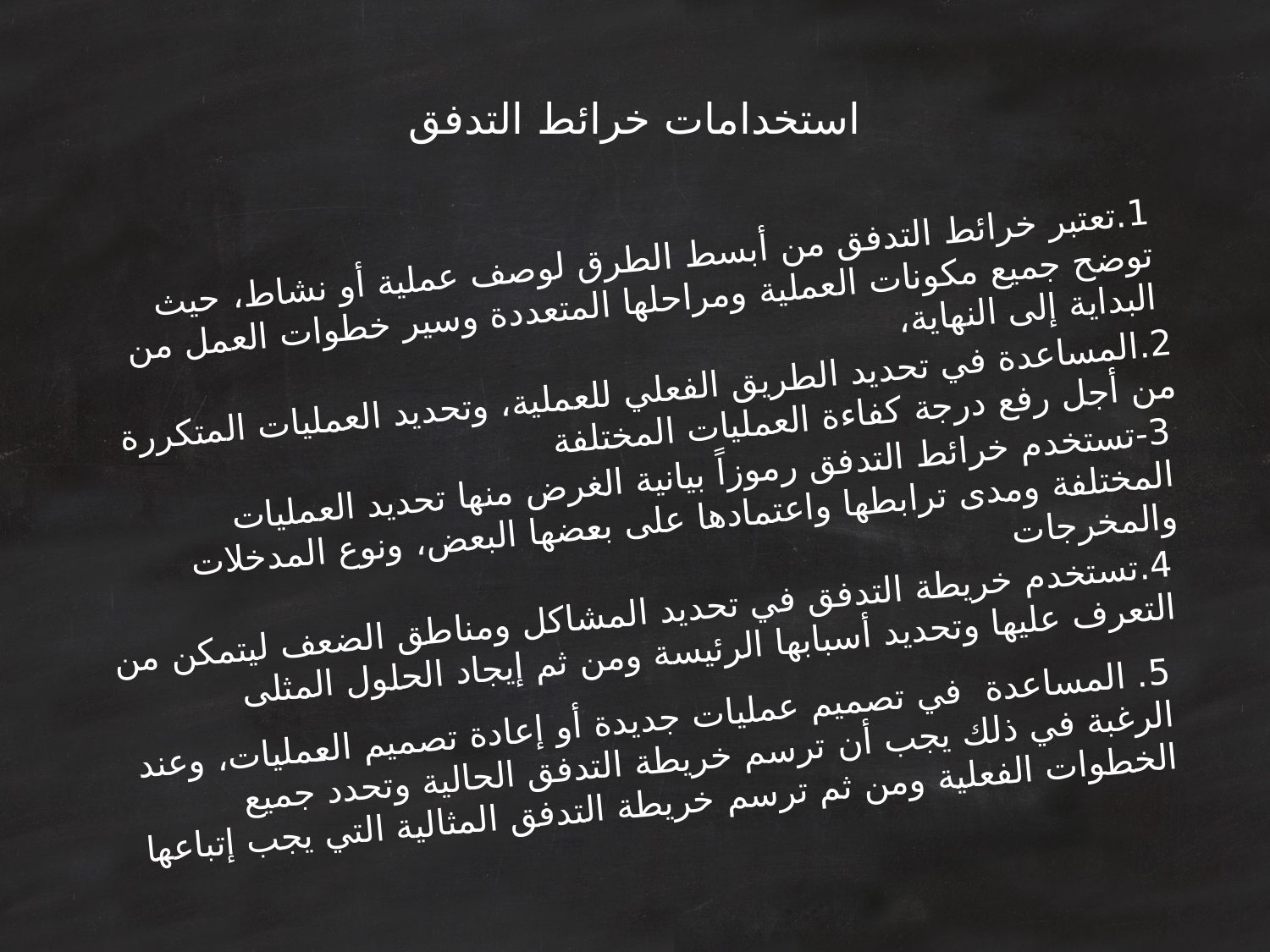

# استخدامات خرائط التدفق
1.تعتبر خرائط التدفق من أبسط الطرق لوصف عملية أو نشاط، حيث توضح جميع مكونات العملية ومراحلها المتعددة وسير خطوات العمل من البداية إلى النهاية،
2.المساعدة في تحديد الطريق الفعلي للعملية، وتحديد العمليات المتكررة من أجل رفع درجة كفاءة العمليات المختلفة
3-تستخدم خرائط التدفق رموزاً بيانية الغرض منها تحديد العمليات المختلفة ومدى ترابطها واعتمادها على بعضها البعض، ونوع المدخلات والمخرجات
4.تستخدم خريطة التدفق في تحديد المشاكل ومناطق الضعف ليتمكن من التعرف عليها وتحديد أسبابها الرئيسة ومن ثم إيجاد الحلول المثلى
5. المساعدة  في تصميم عمليات جديدة أو إعادة تصميم العمليات، وعند الرغبة في ذلك يجب أن ترسم خريطة التدفق الحالية وتحدد جميع الخطوات الفعلية ومن ثم ترسم خريطة التدفق المثالية التي يجب إتباعها